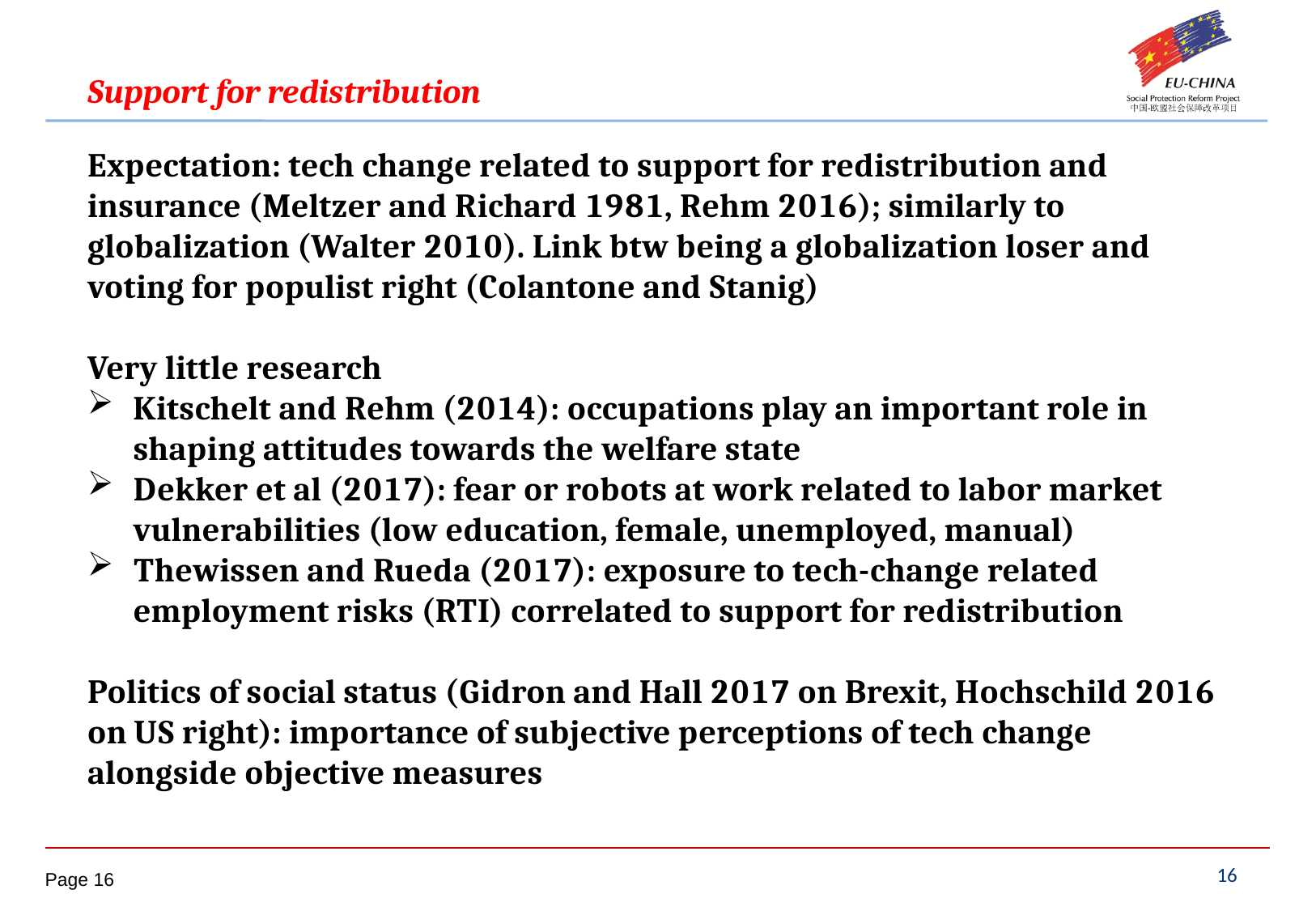

Support for redistribution
Expectation: tech change related to support for redistribution and insurance (Meltzer and Richard 1981, Rehm 2016); similarly to globalization (Walter 2010). Link btw being a globalization loser and voting for populist right (Colantone and Stanig)

Very little research
Kitschelt and Rehm (2014): occupations play an important role in shaping attitudes towards the welfare state
Dekker et al (2017): fear or robots at work related to labor market vulnerabilities (low education, female, unemployed, manual)
Thewissen and Rueda (2017): exposure to tech-change related employment risks (RTI) correlated to support for redistribution

Politics of social status (Gidron and Hall 2017 on Brexit, Hochschild 2016 on US right): importance of subjective perceptions of tech change alongside objective measures

16